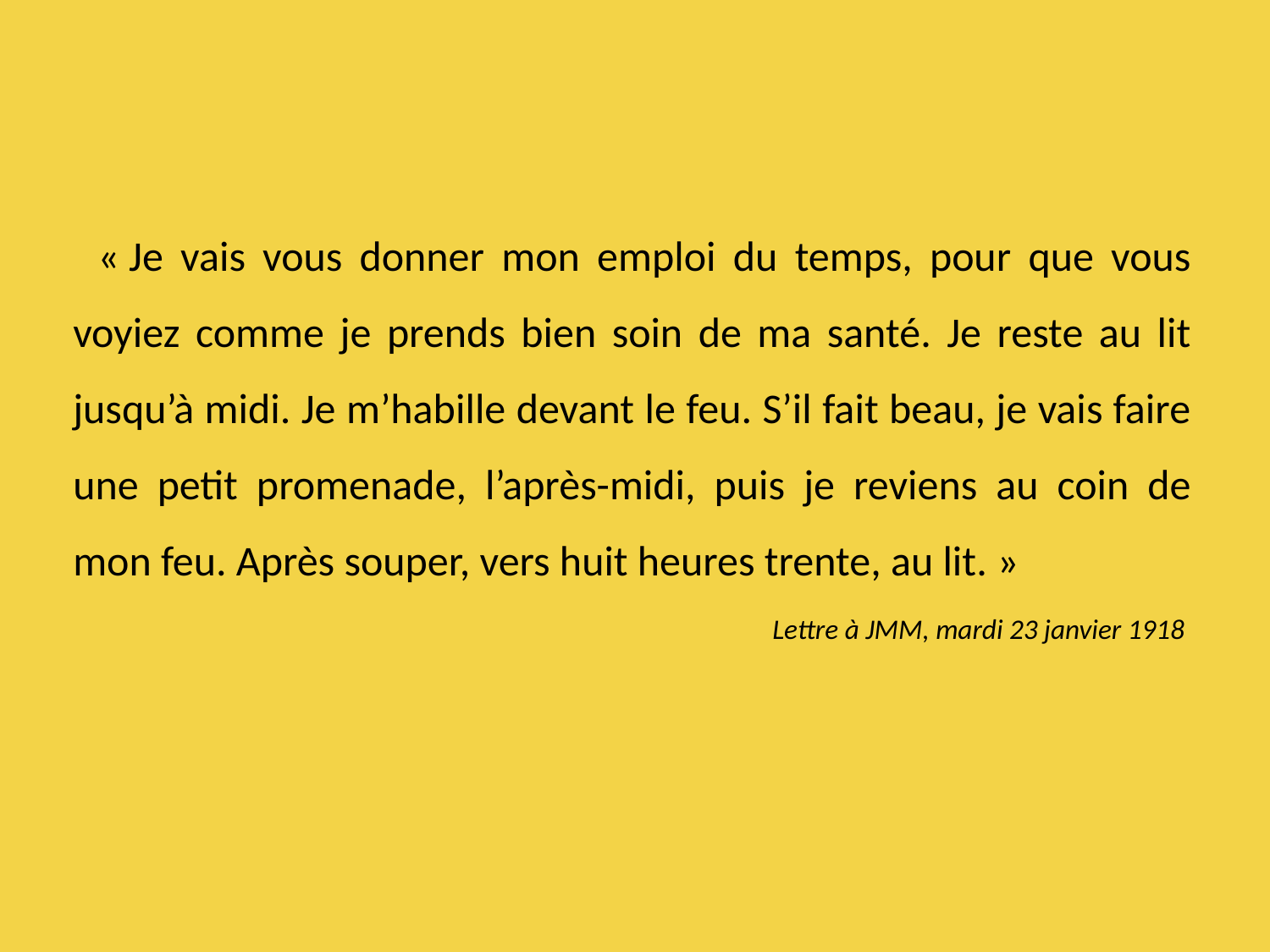

« Je vais vous donner mon emploi du temps, pour que vous voyiez comme je prends bien soin de ma santé. Je reste au lit jusqu’à midi. Je m’habille devant le feu. S’il fait beau, je vais faire une petit promenade, l’après-midi, puis je reviens au coin de mon feu. Après souper, vers huit heures trente, au lit. »
Lettre à JMM, mardi 23 janvier 1918